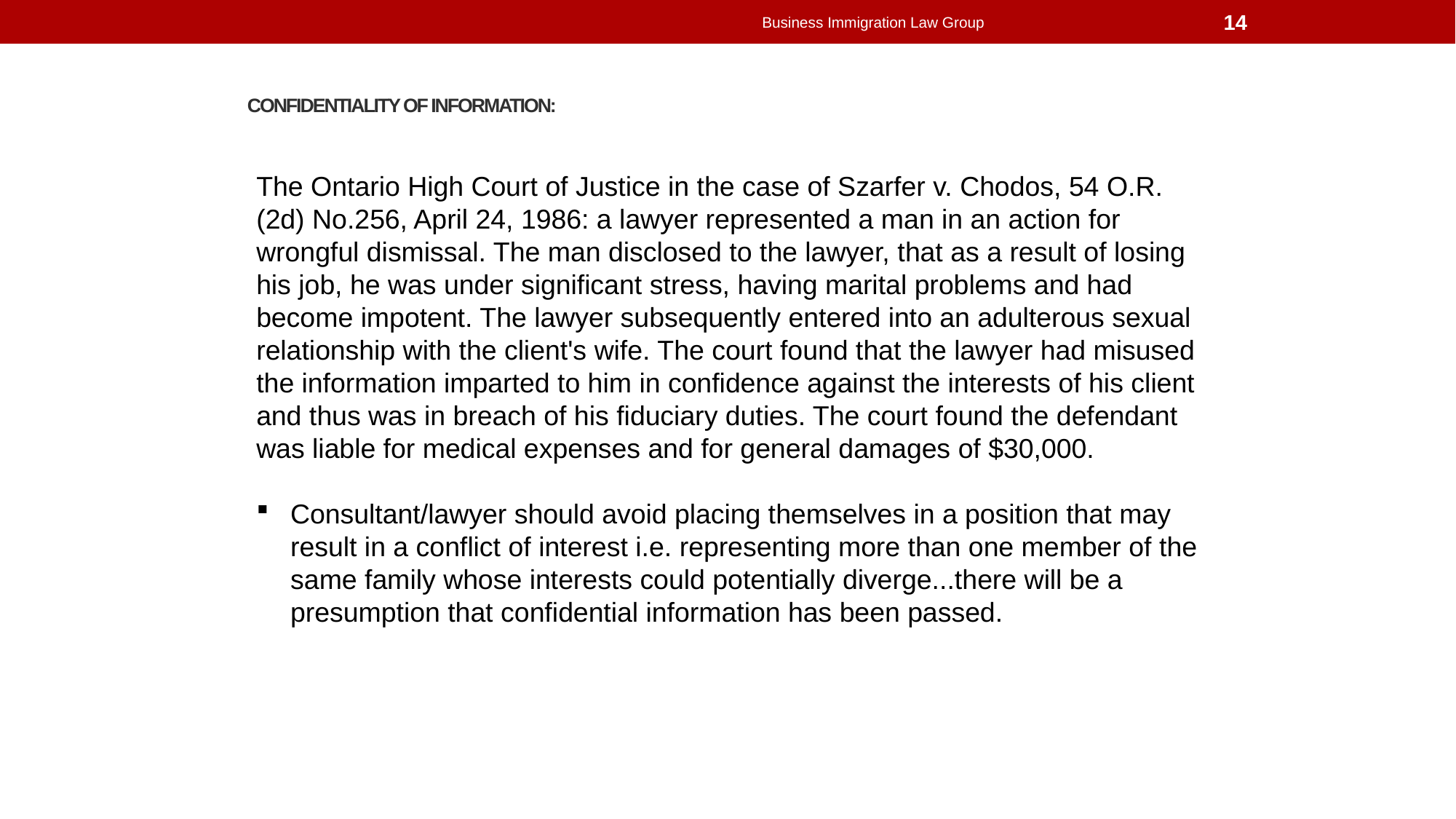

Business Immigration Law Group
14
# Confidentiality of information:
The Ontario High Court of Justice in the case of Szarfer v. Chodos, 54 O.R. (2d) No.256, April 24, 1986: a lawyer represented a man in an action for wrongful dismissal. The man disclosed to the lawyer, that as a result of losing his job, he was under significant stress, having marital problems and had become impotent. The lawyer subsequently entered into an adulterous sexual relationship with the client's wife. The court found that the lawyer had misused the information imparted to him in confidence against the interests of his client and thus was in breach of his fiduciary duties. The court found the defendant was liable for medical expenses and for general damages of $30,000.

Consultant/lawyer should avoid placing themselves in a position that may result in a conflict of interest i.e. representing more than one member of the same family whose interests could potentially diverge...there will be a presumption that confidential information has been passed.